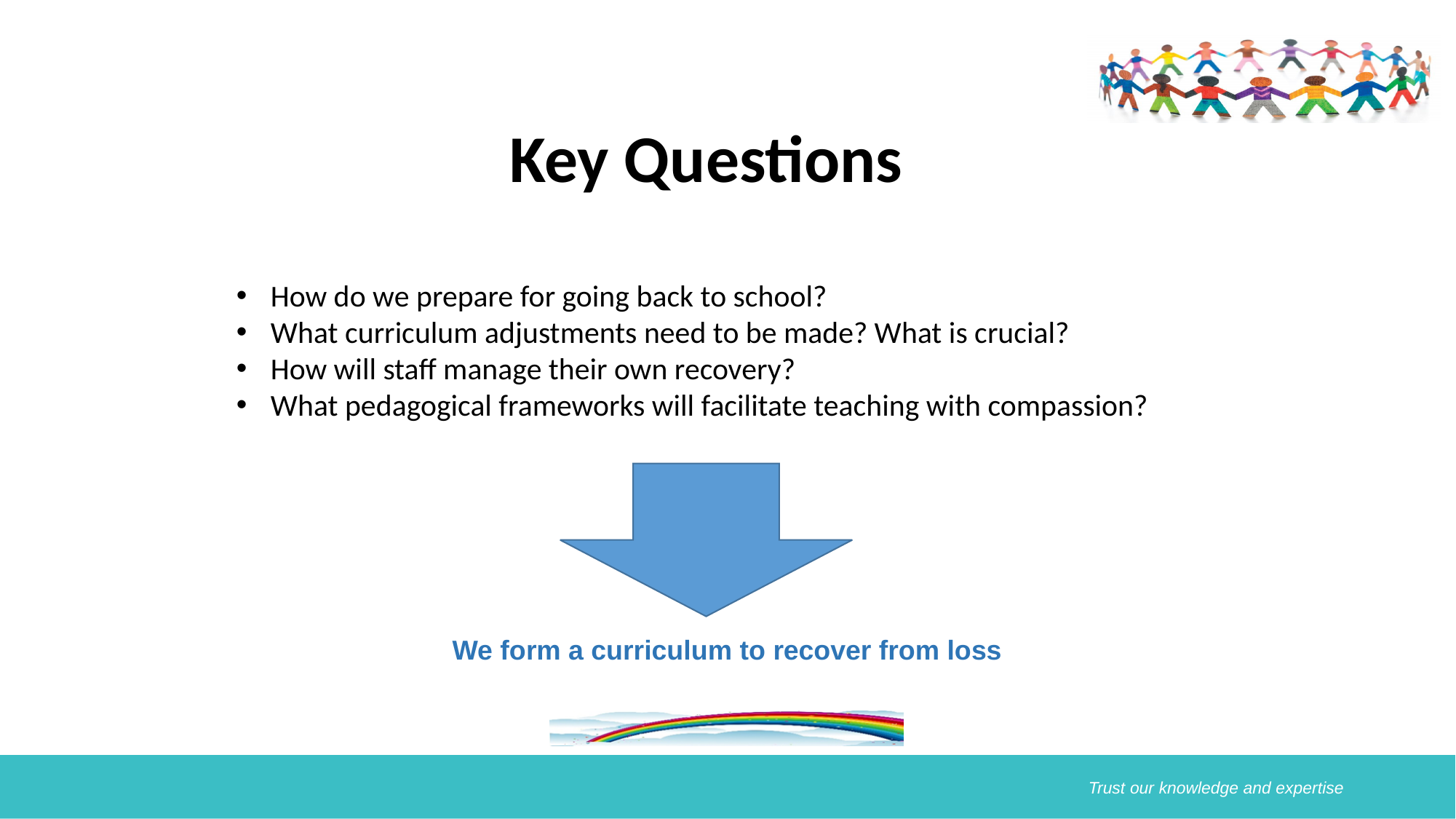

# Key Questions

How do we prepare for going back to school?
What curriculum adjustments need to be made? What is crucial?
How will staff manage their own recovery?
What pedagogical frameworks will facilitate teaching with compassion?

We form a curriculum to recover from loss